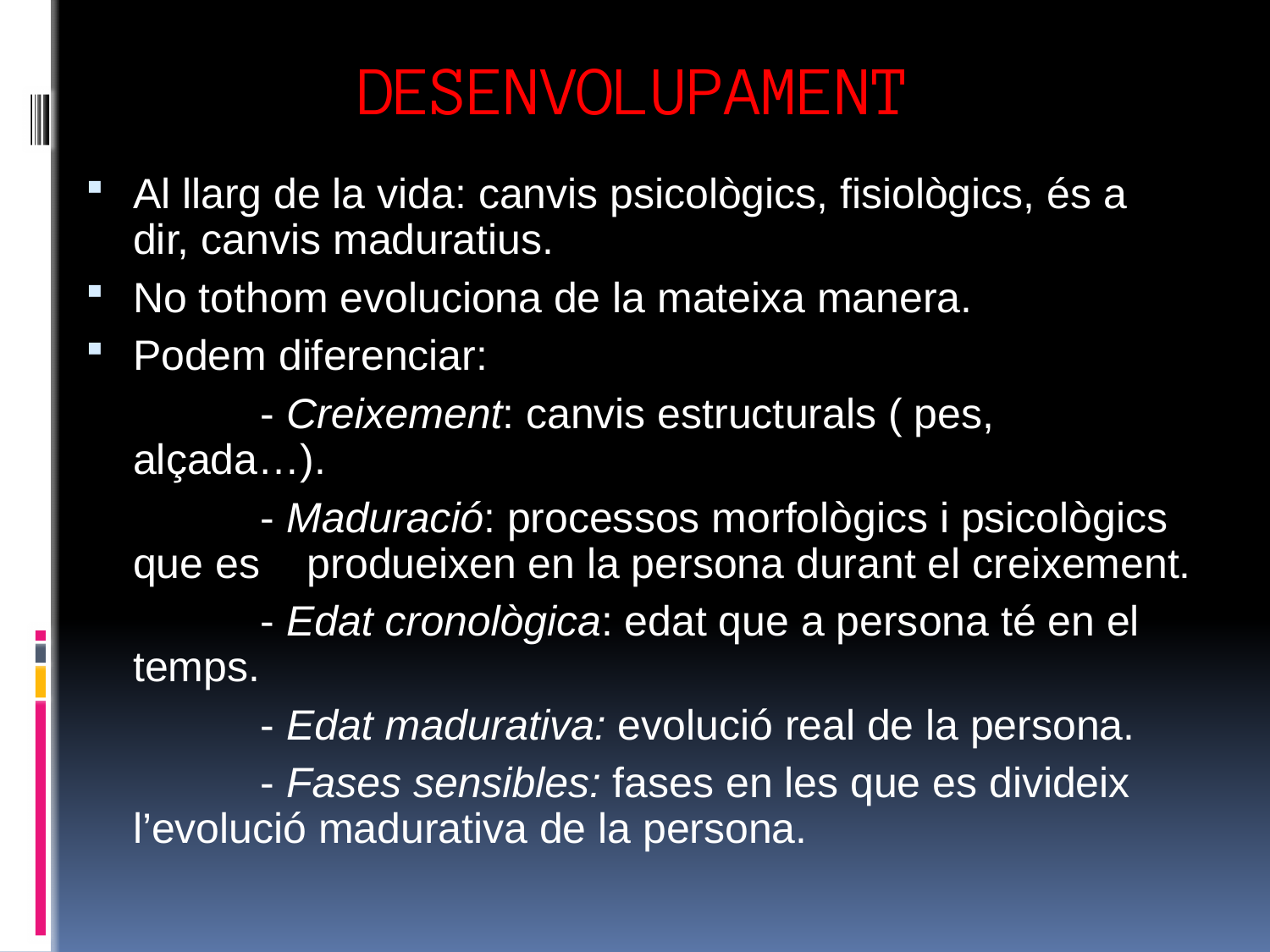

# DESENVOLUPAMENT
Al llarg de la vida: canvis psicològics, fisiològics, és a dir, canvis maduratius.
No tothom evoluciona de la mateixa manera.
Podem diferenciar:
		- Creixement: canvis estructurals ( pes, alçada…).
		- Maduració: processos morfològics i psicològics que es    produeixen en la persona durant el creixement.
		- Edat cronològica: edat que a persona té en el temps.
		- Edat madurativa: evolució real de la persona.
		- Fases sensibles: fases en les que es divideix l’evolució madurativa de la persona.